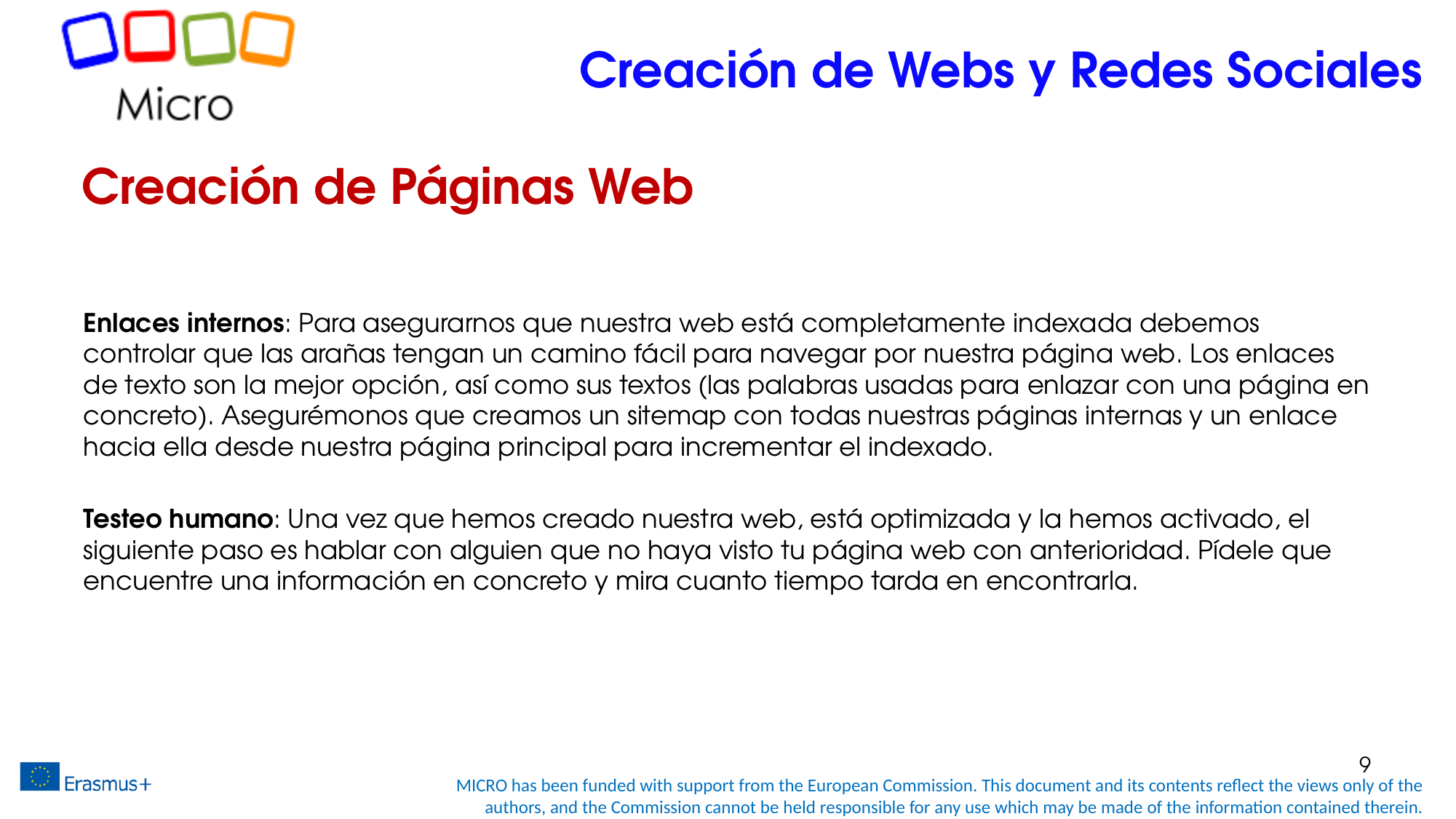

# Creación de Webs y Redes Sociales
Creación de Páginas Web
Enlaces internos: Para asegurarnos que nuestra web está completamente indexada debemos controlar que las arañas tengan un camino fácil para navegar por nuestra página web. Los enlaces de texto son la mejor opción, así como sus textos (las palabras usadas para enlazar con una página en concreto). Asegurémonos que creamos un sitemap con todas nuestras páginas internas y un enlace hacia ella desde nuestra página principal para incrementar el indexado.

Testeo humano: Una vez que hemos creado nuestra web, está optimizada y la hemos activado, el siguiente paso es hablar con alguien que no haya visto tu página web con anterioridad. Pídele que encuentre una información en concreto y mira cuanto tiempo tarda en encontrarla.

9